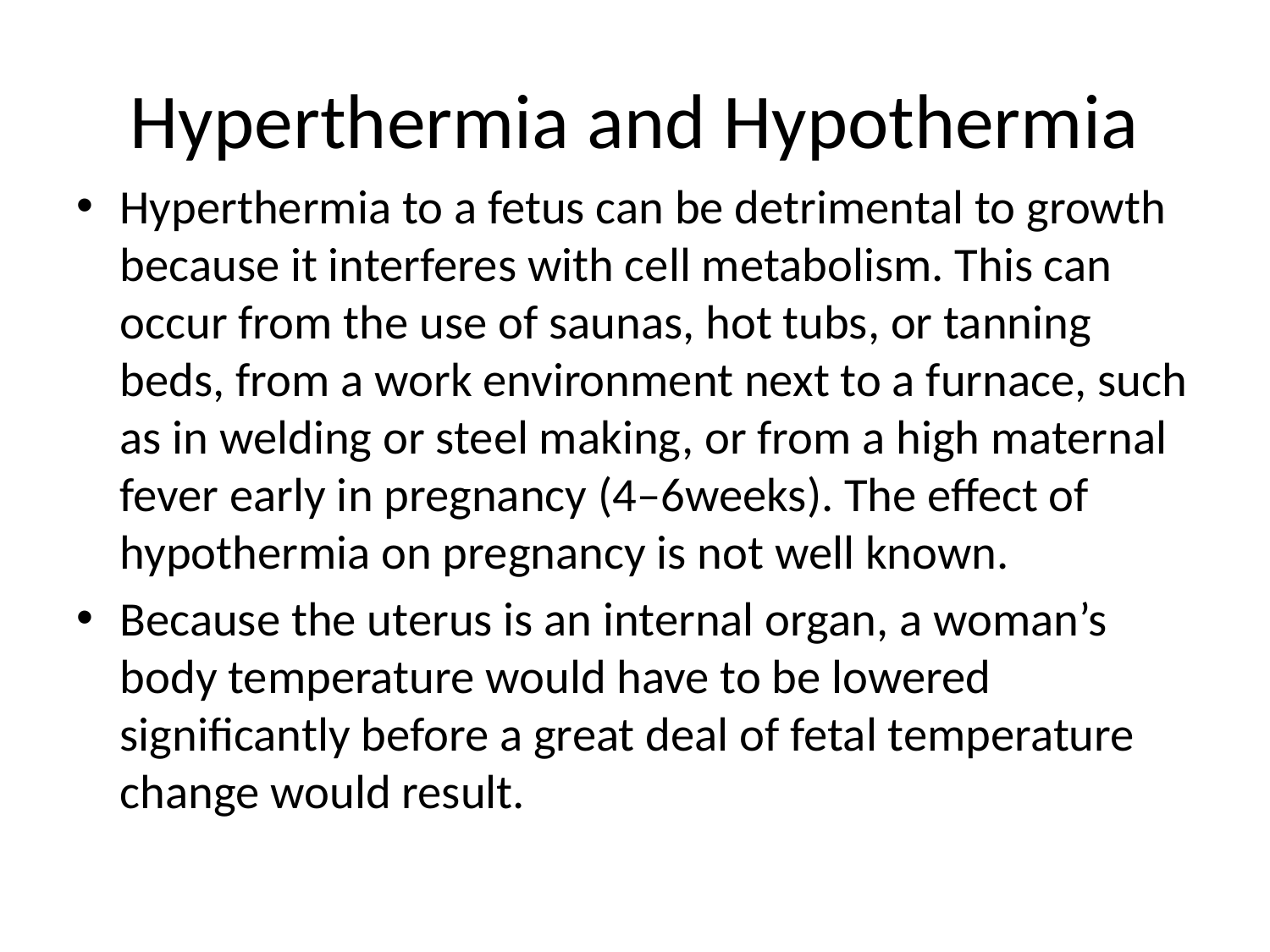

# Hyperthermia and Hypothermia
Hyperthermia to a fetus can be detrimental to growth because it interferes with cell metabolism. This can occur from the use of saunas, hot tubs, or tanning beds, from a work environment next to a furnace, such as in welding or steel making, or from a high maternal fever early in pregnancy (4–6weeks). The effect of hypothermia on pregnancy is not well known.
Because the uterus is an internal organ, a woman’s body temperature would have to be lowered significantly before a great deal of fetal temperature change would result.